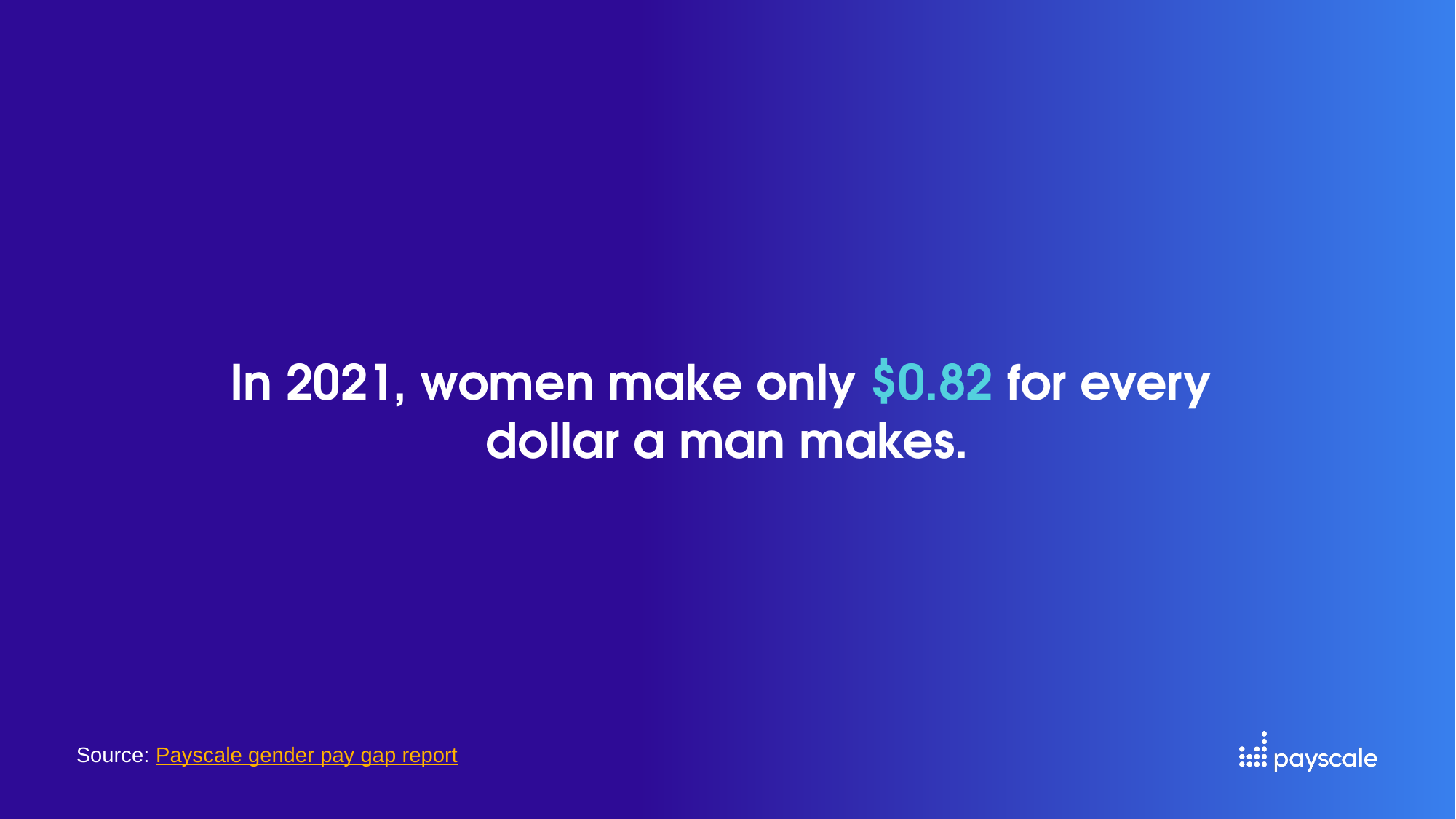

# In 2021, women make only $0.82 for every dollar a man makes.
Source: Payscale gender pay gap report